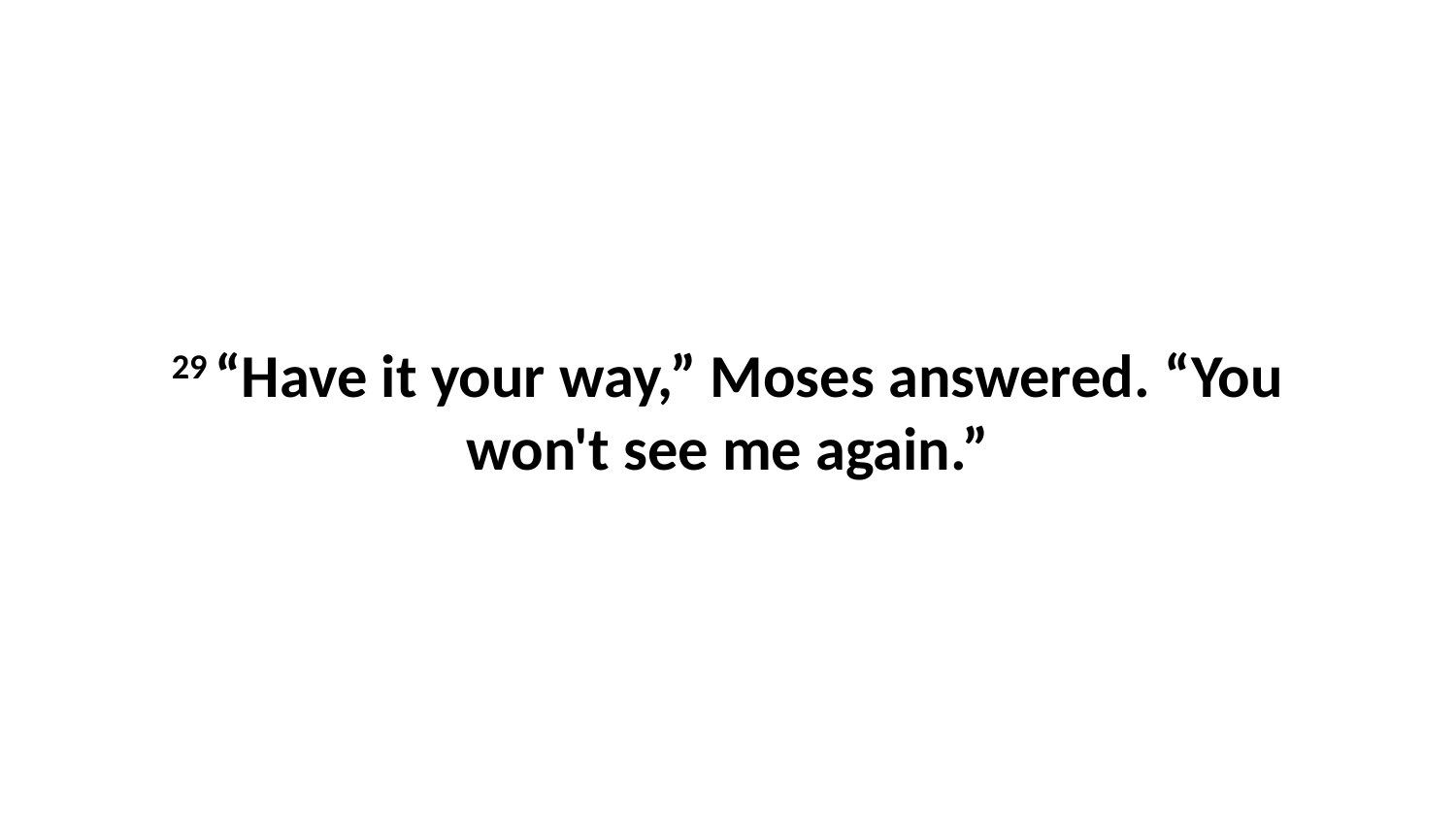

29 “Have it your way,” Moses answered. “You won't see me again.”